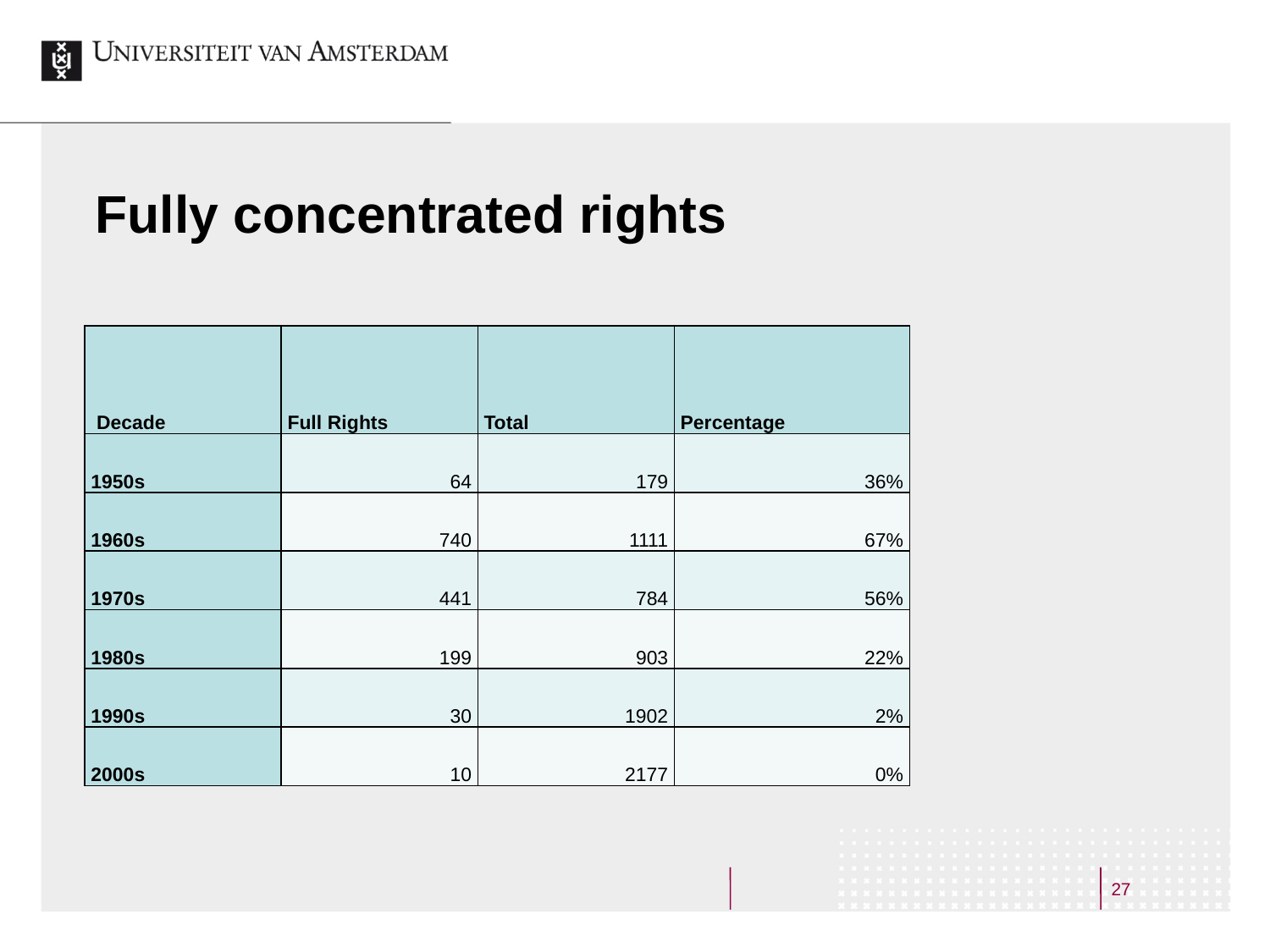

# Fully concentrated rights
| Decade | Full Rights | Total | Percentage |
| --- | --- | --- | --- |
| 1950s | 64 | 179 | 36% |
| 1960s | 740 | 1111 | 67% |
| 1970s | 441 | 784 | 56% |
| 1980s | 199 | 903 | 22% |
| 1990s | 30 | 1902 | 2% |
| 2000s | 10 | 2177 | 0% |
27